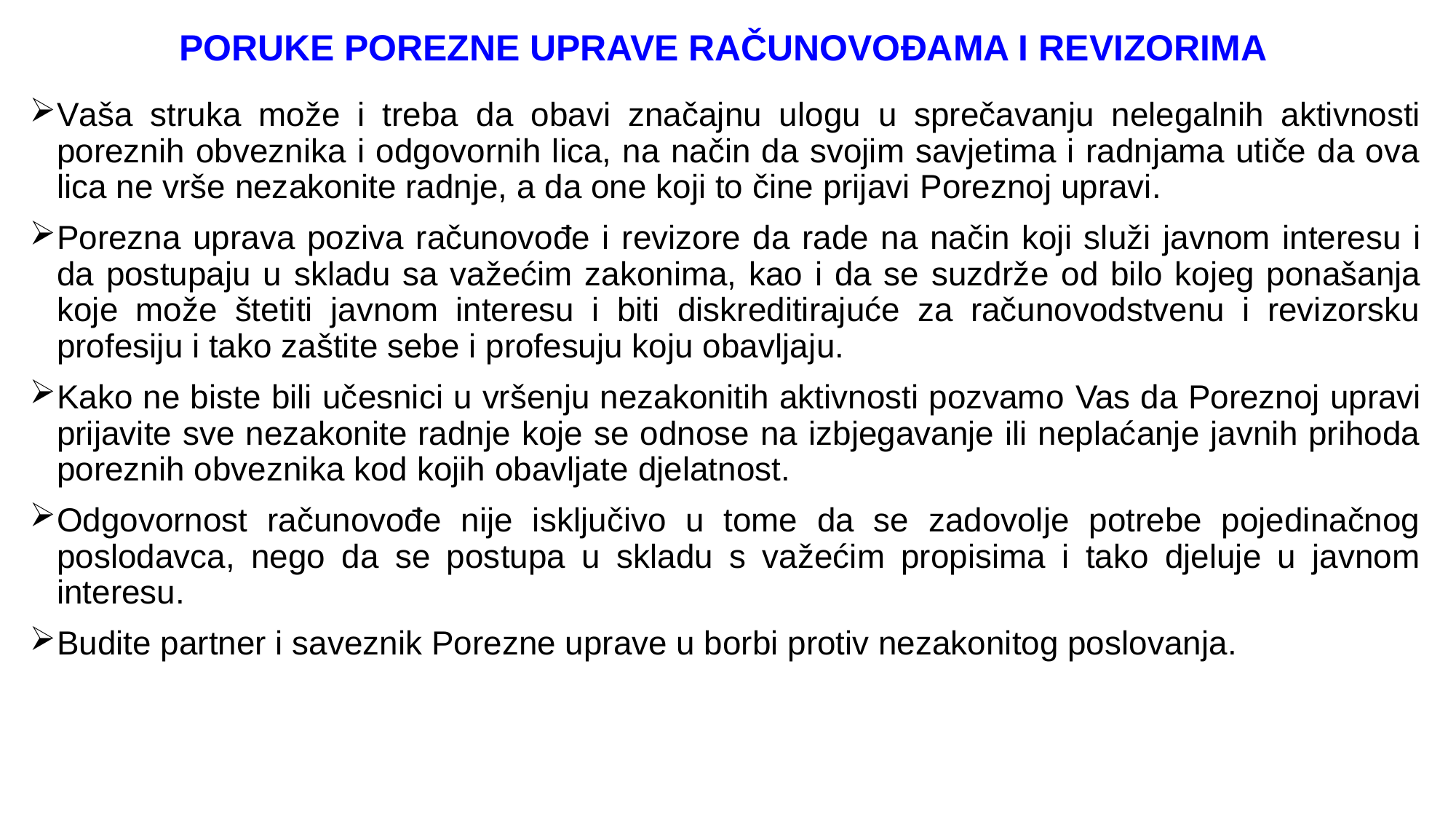

# PORUKE POREZNE UPRAVE RAČUNOVOĐAMA I REVIZORIMA
Vaša struka može i treba da obavi značajnu ulogu u sprečavanju nelegalnih aktivnosti poreznih obveznika i odgovornih lica, na način da svojim savjetima i radnjama utiče da ova lica ne vrše nezakonite radnje, a da one koji to čine prijavi Poreznoj upravi.
Porezna uprava poziva računovođe i revizore da rade na način koji služi javnom interesu i da postupaju u skladu sa važećim zakonima, kao i da se suzdrže od bilo kojeg ponašanja koje može štetiti javnom interesu i biti diskreditirajuće za računovodstvenu i revizorsku profesiju i tako zaštite sebe i profesuju koju obavljaju.
Kako ne biste bili učesnici u vršenju nezakonitih aktivnosti pozvamo Vas da Poreznoj upravi prijavite sve nezakonite radnje koje se odnose na izbjegavanje ili neplaćanje javnih prihoda poreznih obveznika kod kojih obavljate djelatnost.
Odgovornost računovođe nije isključivo u tome da se zadovolje potrebe pojedinačnog poslodavca, nego da se postupa u skladu s važećim propisima i tako djeluje u javnom interesu.
Budite partner i saveznik Porezne uprave u borbi protiv nezakonitog poslovanja.